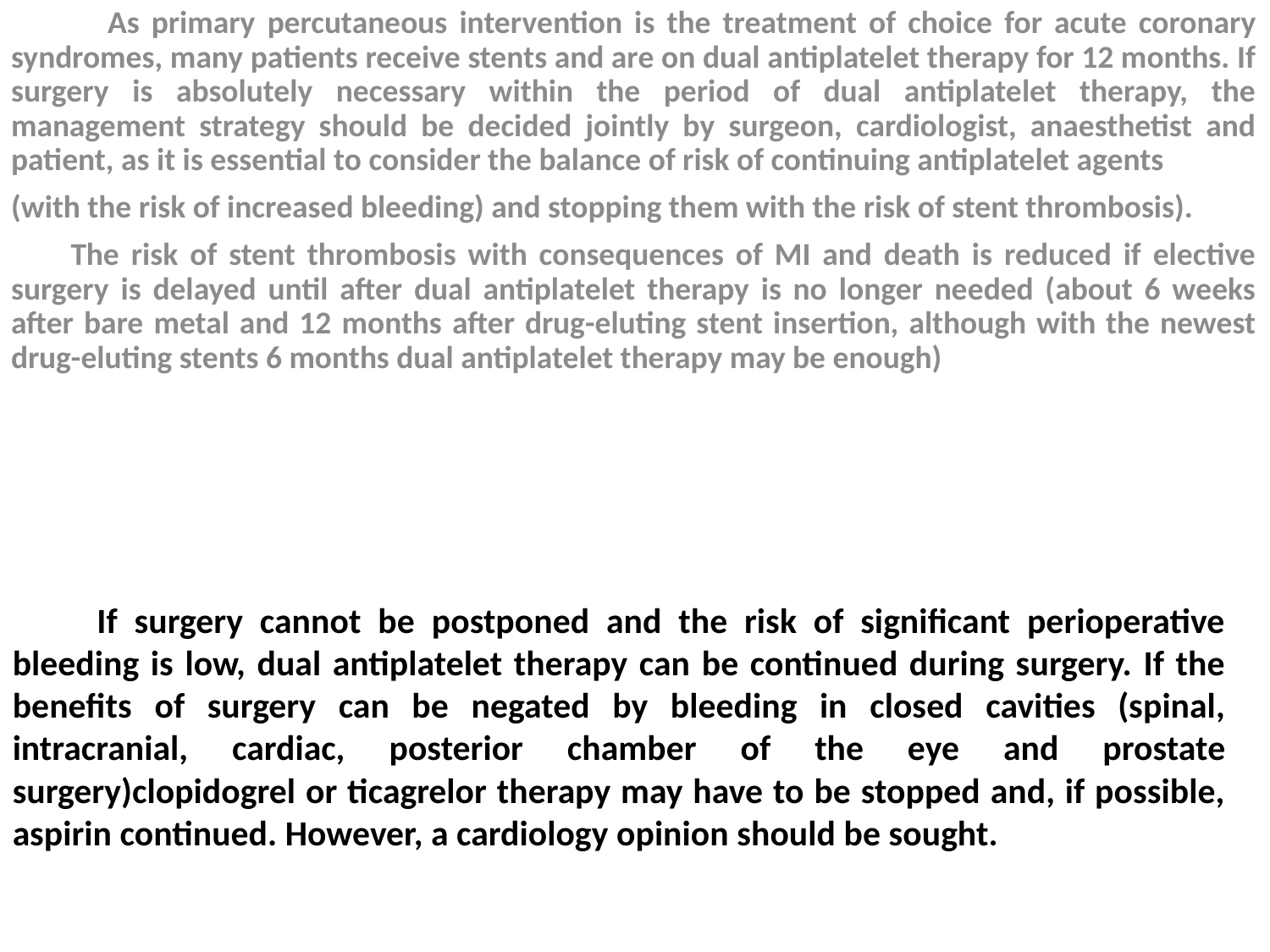

As primary percutaneous intervention is the treatment of choice for acute coronary syndromes, many patients receive stents and are on dual antiplatelet therapy for 12 months. If surgery is absolutely necessary within the period of dual antiplatelet therapy, the management strategy should be decided jointly by surgeon, cardiologist, anaesthetist and patient, as it is essential to consider the balance of risk of continuing antiplatelet agents
(with the risk of increased bleeding) and stopping them with the risk of stent thrombosis).
     The risk of stent thrombosis with consequences of MI and death is reduced if elective surgery is delayed until after dual antiplatelet therapy is no longer needed (about 6 weeks after bare metal and 12 months after drug-eluting stent insertion, although with the newest drug-eluting stents 6 months dual antiplatelet therapy may be enough)
#
     If surgery cannot be postponed and the risk of significant perioperative bleeding is low, dual antiplatelet therapy can be continued during surgery. If the benefits of surgery can be negated by bleeding in closed cavities (spinal, intracranial, cardiac, posterior chamber of the eye and prostate surgery)clopidogrel or ticagrelor therapy may have to be stopped and, if possible, aspirin continued. However, a cardiology opinion should be sought.